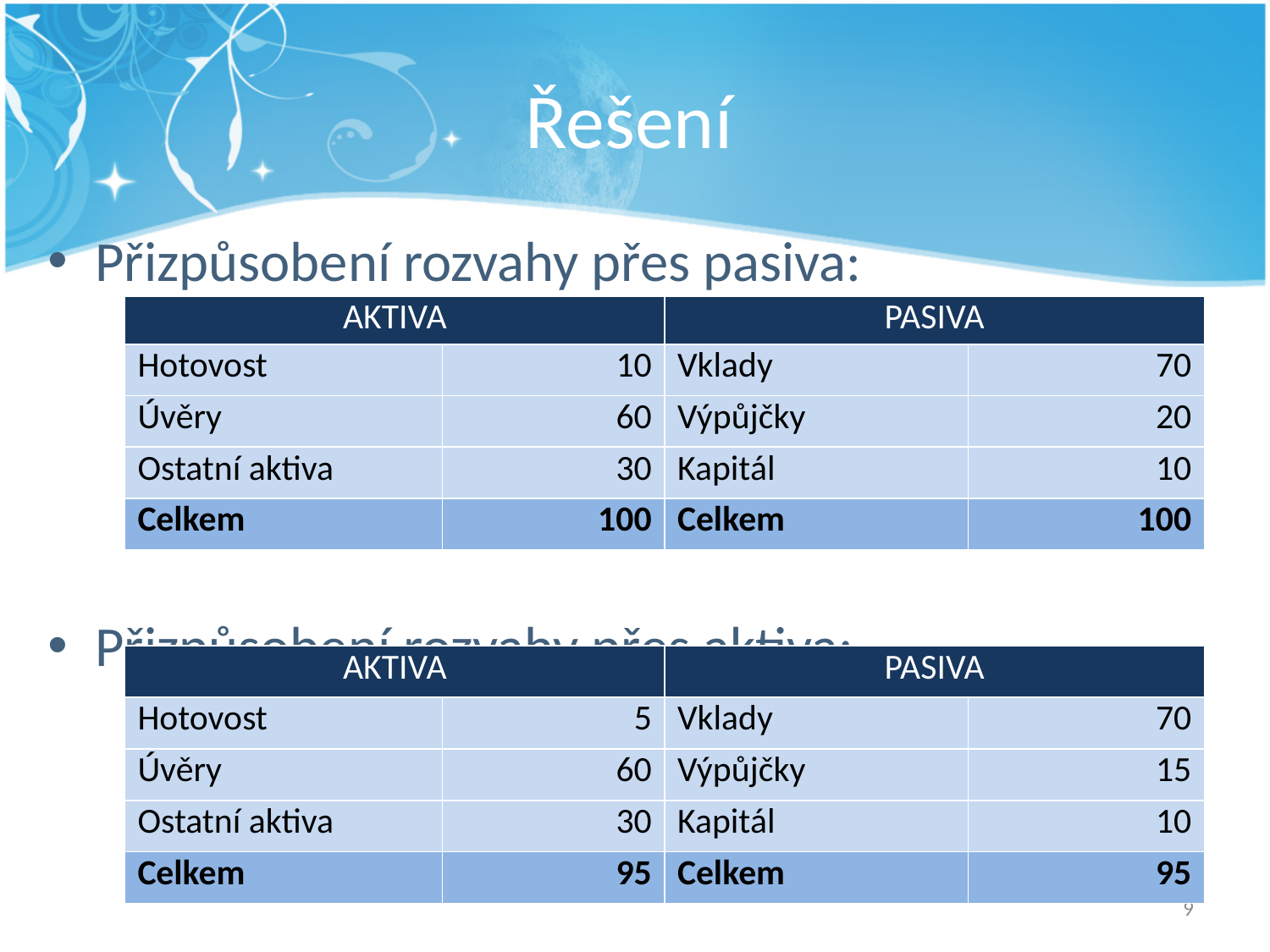

# Řešení
Přizpůsobení rozvahy přes pasiva:

Přizpůsobení rozvahy přes aktiva:

| AKTIVA |  | PASIVA |  |
| --- | --- | --- | --- |
| Hotovost | 10 | Vklady | 70 |
| Úvěry | 60 | Výpůjčky | 20 |
| Ostatní aktiva | 30 | Kapitál | 10 |
| Celkem | 100 | Celkem | 100 |
| AKTIVA |  | PASIVA |  |
| --- | --- | --- | --- |
| Hotovost | 5 | Vklady | 70 |
| Úvěry | 60 | Výpůjčky | 15 |
| Ostatní aktiva | 30 | Kapitál | 10 |
| Celkem | 95 | Celkem | 95 |
9